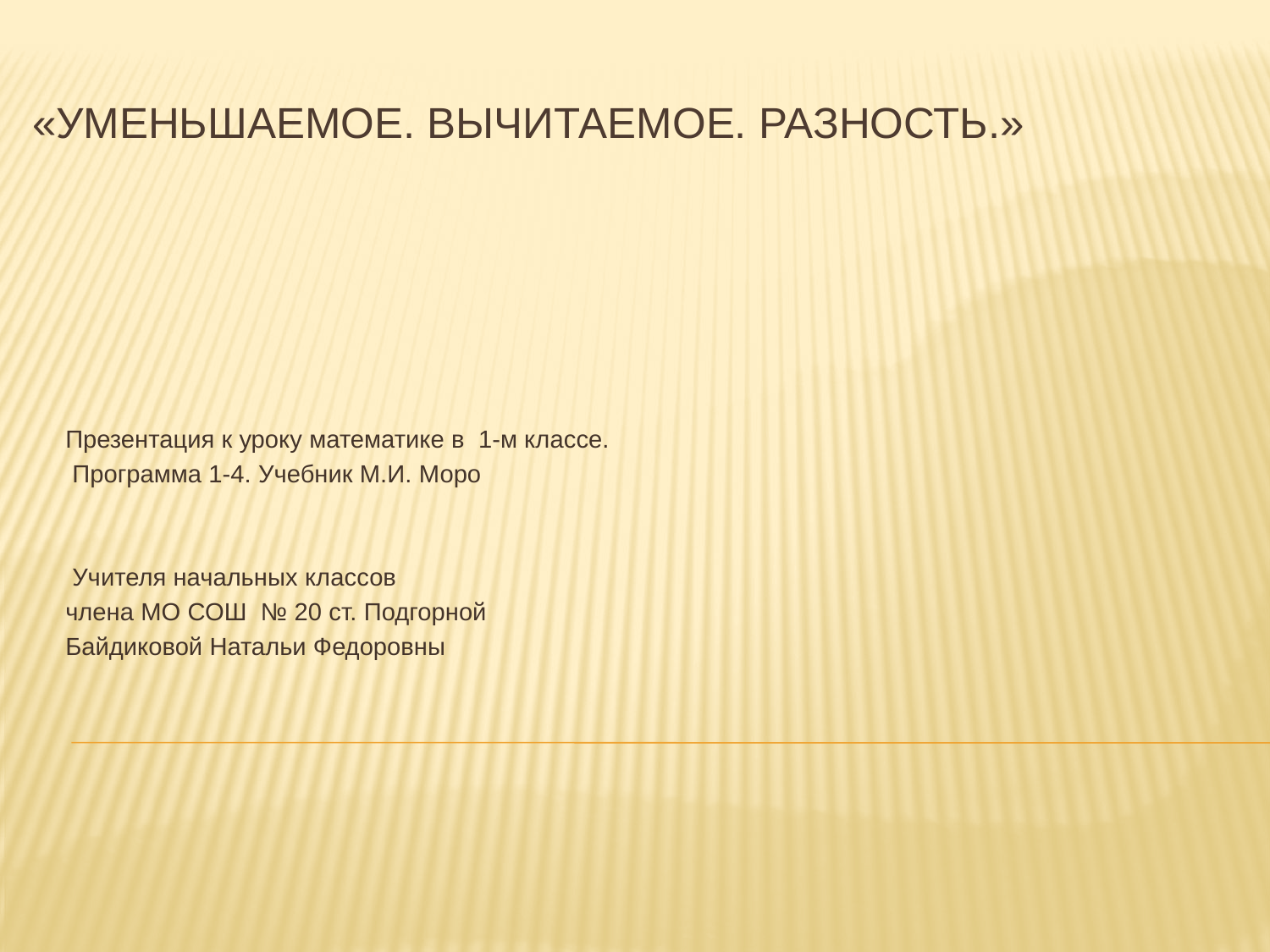

# «Уменьшаемое. Вычитаемое. Разность.»
Презентация к уроку математике в  1-м классе.
 Программа 1-4. Учебник М.И. Моро

 Учителя начальных классов
члена МО СОШ  № 20 ст. Подгорной
Байдиковой Натальи Федоровны